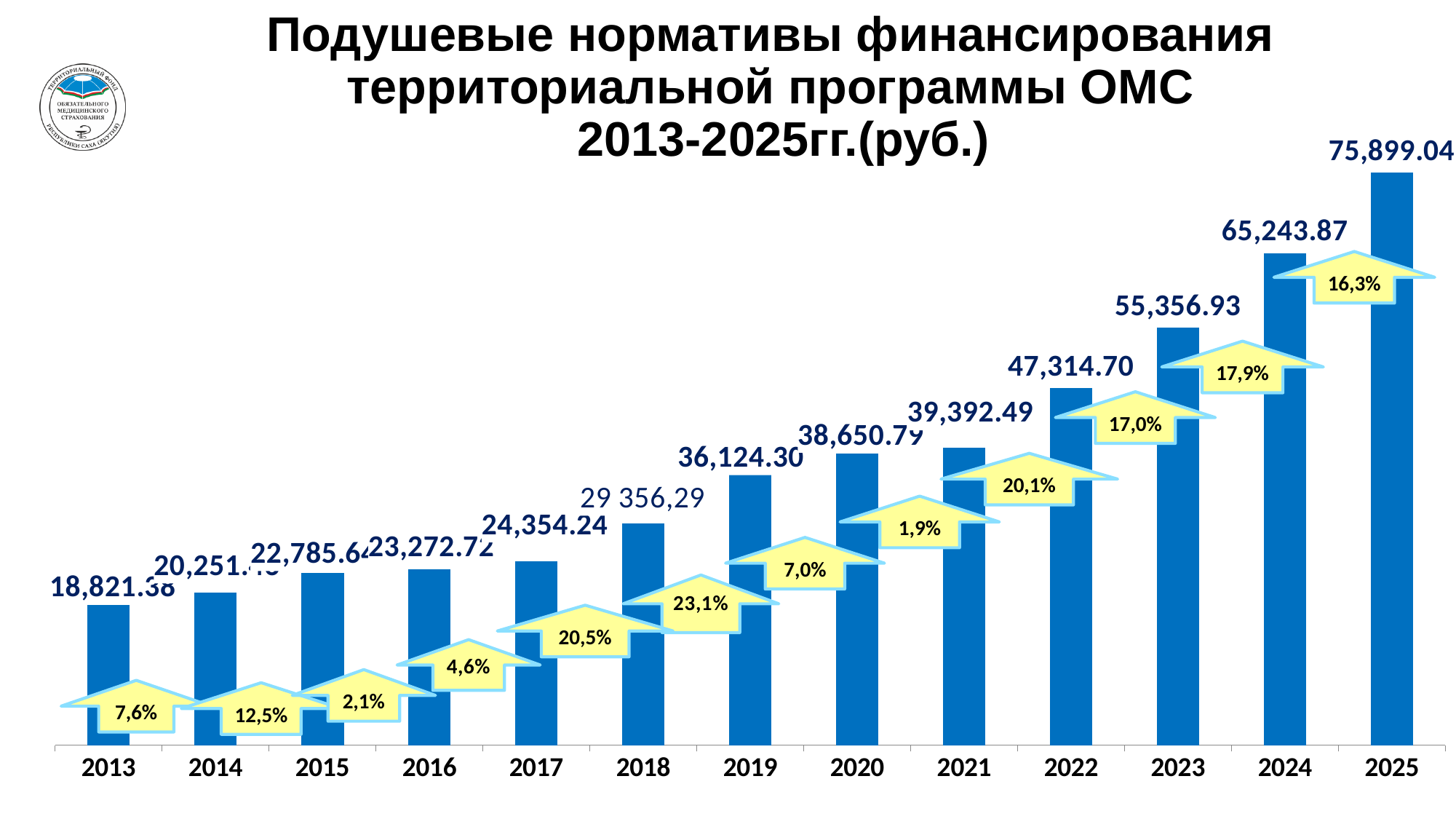

# Подушевые нормативы финансирования территориальной программы ОМС 2013-2025гг.(руб.)

### Chart

| Category | Столбец1 |
|---|---|
| 2013 | 18821.38 |
| 2014 | 20251.46000000002 |
| 2015 | 22785.64 |
| 2016 | 23272.72 |
| 2017 | 24354.240000000005 |
| 2018 | 29356.29 |
| 2019 | 36124.3 |
| 2020 | 38650.78999999999 |
| 2021 | 39392.49 |
| 2022 | 47314.7 |
| 2023 | 55356.93 |
| 2024 | 65243.87 |
| 2025 | 75899.04 |
16,3%
17,9%
17,0%
20,1%
1,9%
7,0%
20,5%
2,1%
7,6%
12,5%